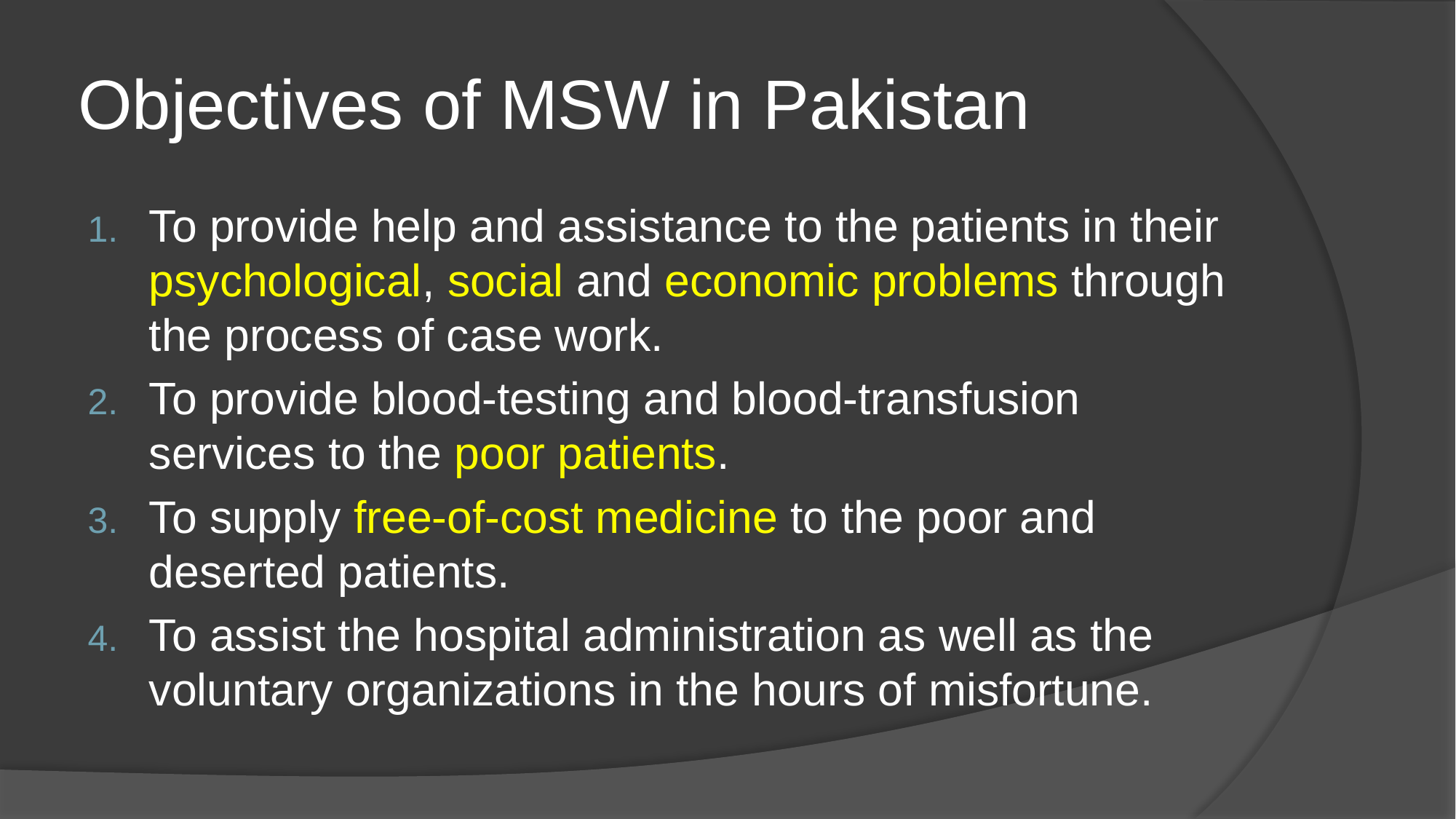

# Objectives of MSW in Pakistan
To provide help and assistance to the patients in their psychological, social and economic problems through the process of case work.
To provide blood-testing and blood-transfusion services to the poor patients.
To supply free-of-cost medicine to the poor and deserted patients.
To assist the hospital administration as well as the voluntary organizations in the hours of misfortune.